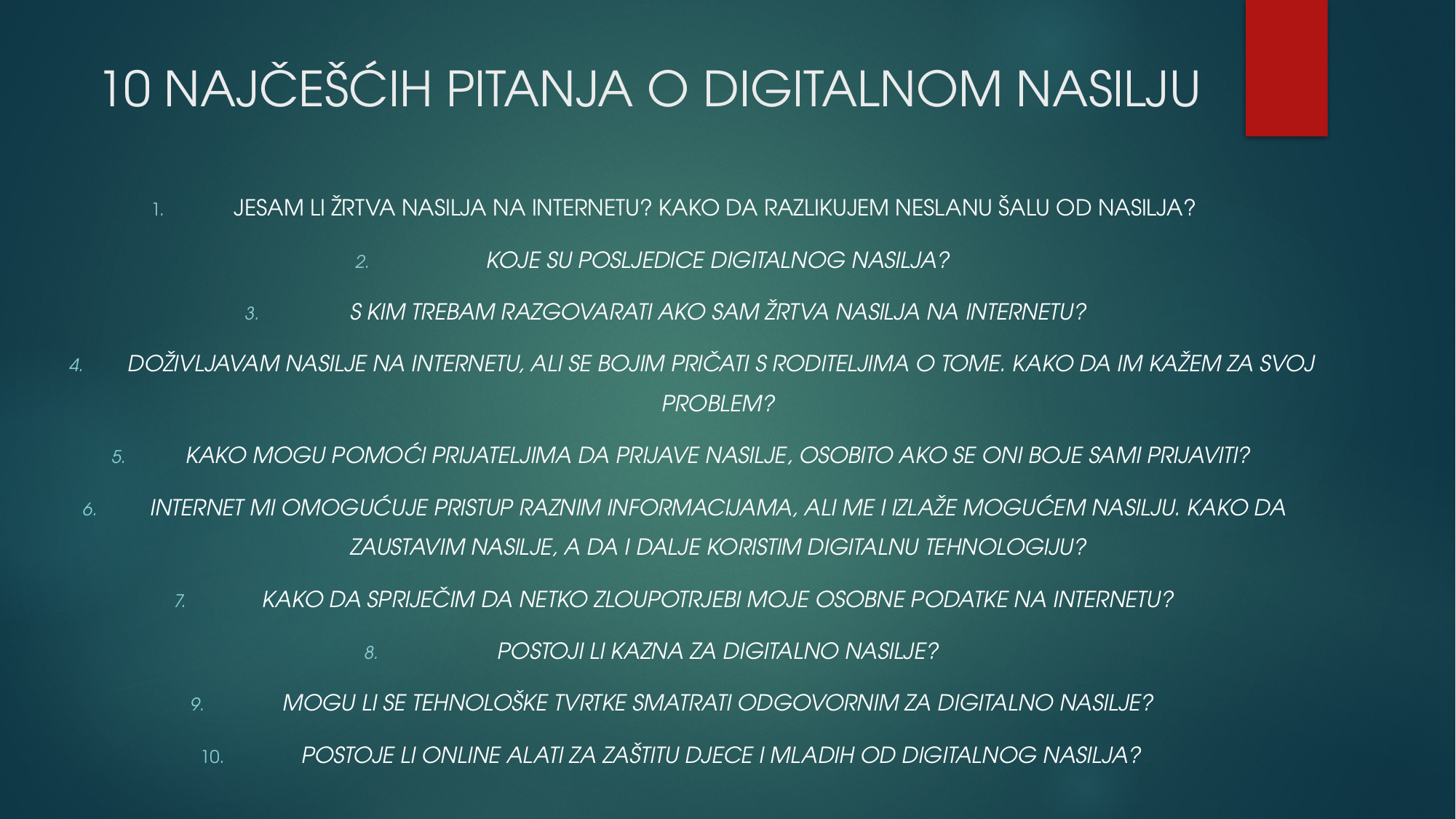

# 10 NAJČEŠĆIH PITANJA O DIGITALNOM NASILJU
Jesam li žrtva nasilja na internetu? Kako da razlikujem neslanu šalu od nasilja?
Koje su posljedice digitalnog nasilja?
S kim trebam razgovarati ako sam žrtva nasilja na internetu?
 Doživljavam nasilje na internetu, ali se bojim pričati s roditeljima o tome. Kako da im kažem za svoj problem?
Kako mogu pomoći prijateljima da prijave nasilje, osobito ako se oni boje sami prijaviti?
Internet mi omogućuje pristup raznim informacijama, ali me i izlaže mogućem nasilju. Kako da zaustavim nasilje, a da i dalje koristim digitalnu tehnologiju?
Kako da spriječim da netko zloupotrjebi moje osobne podatke na internetu?
postoji li kazna za digitalno nasilje?
Mogu li se tehnološke tvrtke smatrati odgovornim za digitalno nasilje?
 postoje li online alati za zaštitu djece i mladih od digitalnog nasilja?